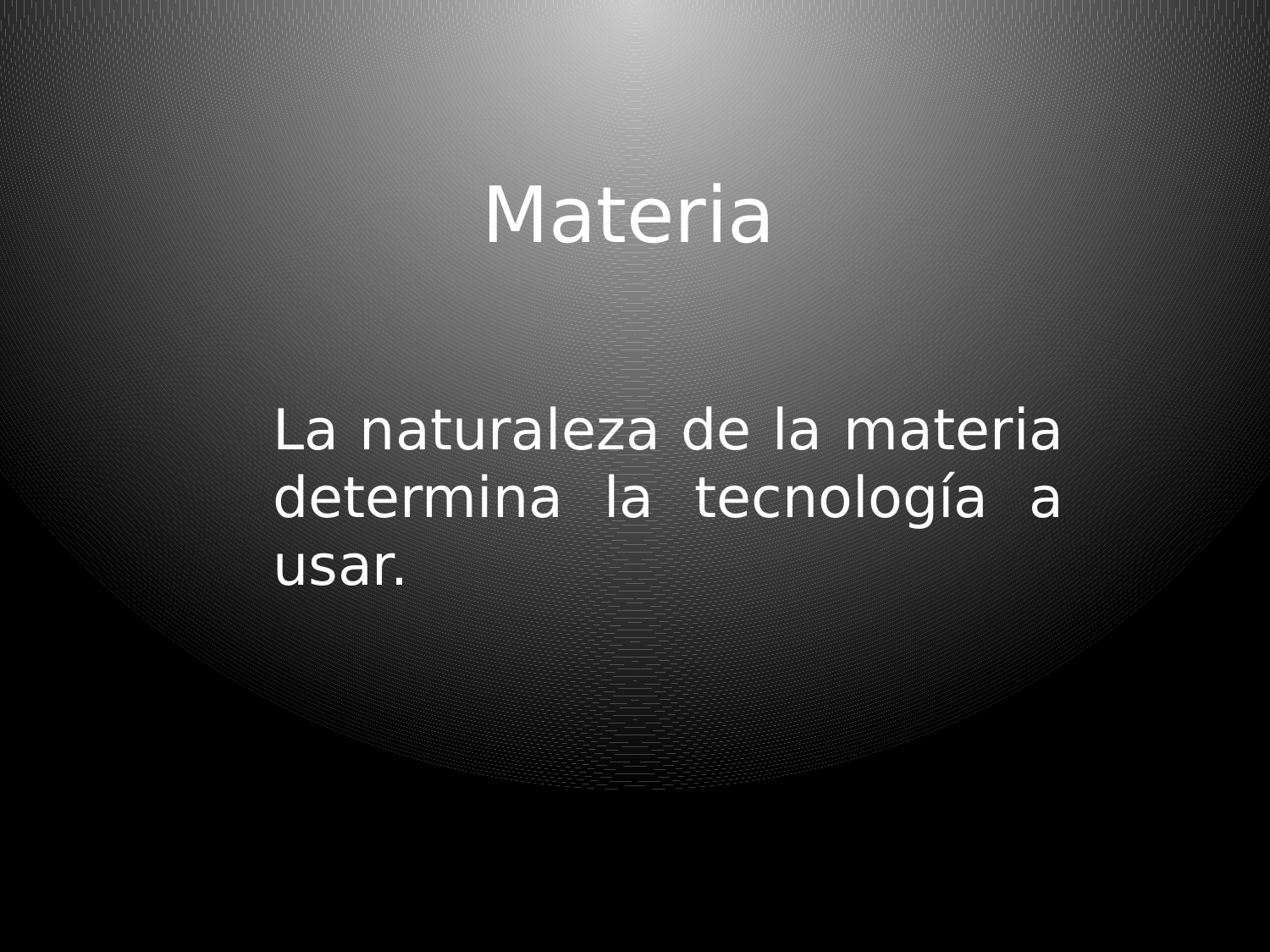

# Materia
	La naturaleza de la materia determina la tecnología a usar.